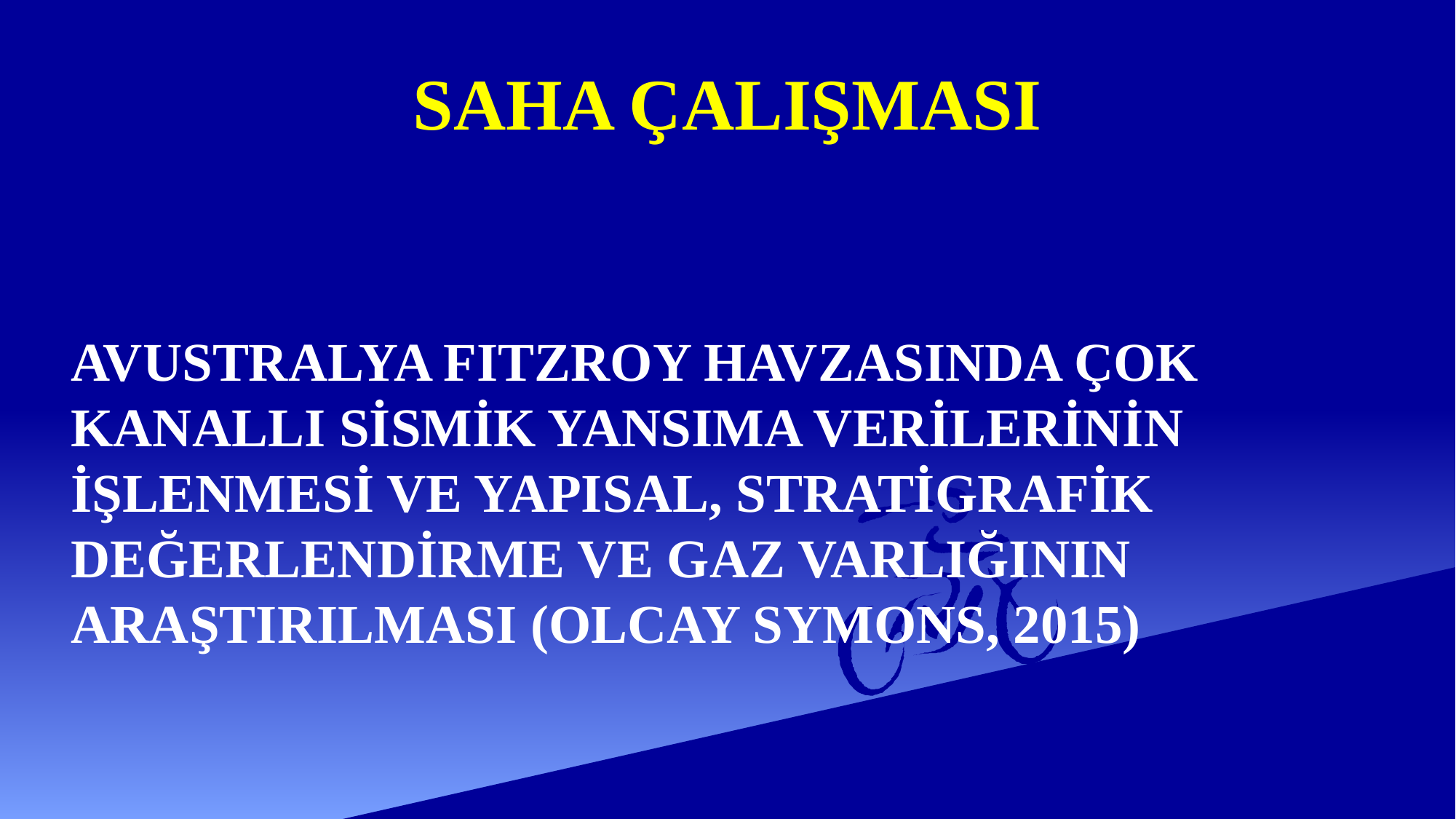

# SAHA ÇALIŞMASI
AVUSTRALYA FITZROY HAVZASINDA ÇOK KANALLI SİSMİK YANSIMA VERİLERİNİN İŞLENMESİ VE YAPISAL, STRATİGRAFİK DEĞERLENDİRME VE GAZ VARLIĞININ ARAŞTIRILMASI (OLCAY SYMONS, 2015)